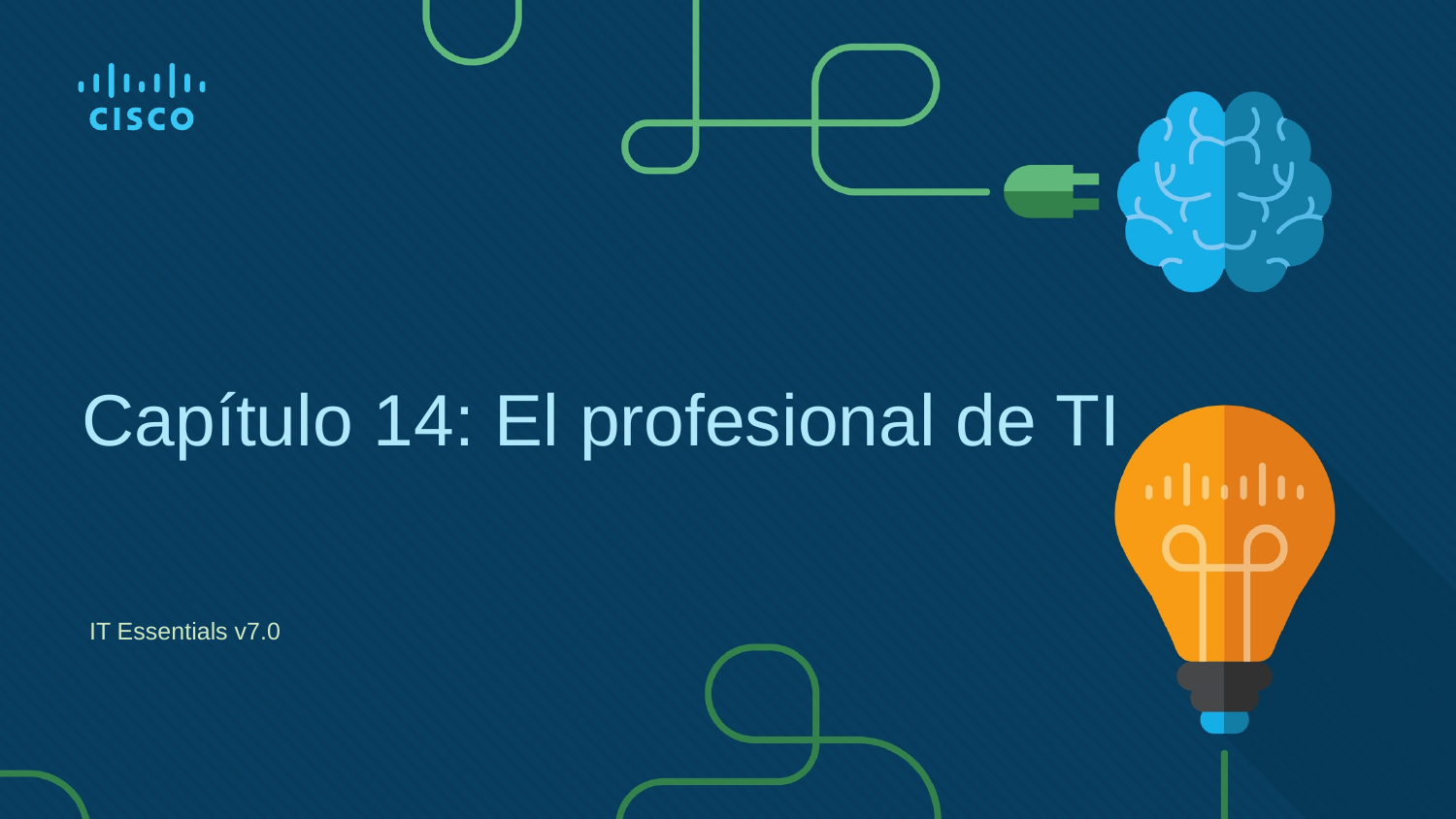

# Capítulo 14: El profesional de TI
IT Essentials v7.0